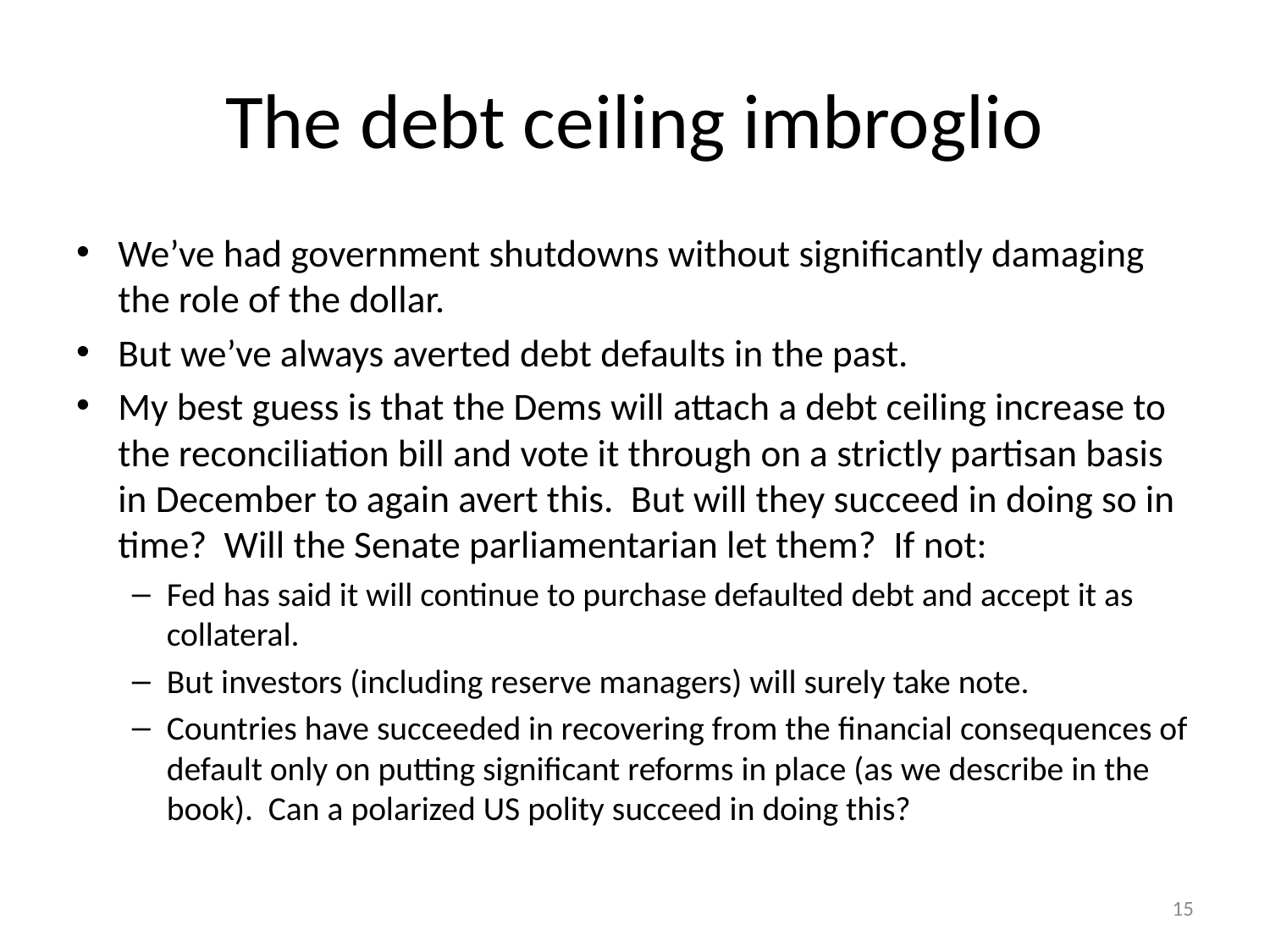

# The debt ceiling imbroglio
We’ve had government shutdowns without significantly damaging the role of the dollar.
But we’ve always averted debt defaults in the past.
My best guess is that the Dems will attach a debt ceiling increase to the reconciliation bill and vote it through on a strictly partisan basis in December to again avert this.  But will they succeed in doing so in time?  Will the Senate parliamentarian let them?  If not:
Fed has said it will continue to purchase defaulted debt and accept it as collateral.
But investors (including reserve managers) will surely take note.
Countries have succeeded in recovering from the financial consequences of default only on putting significant reforms in place (as we describe in the book).  Can a polarized US polity succeed in doing this?
15